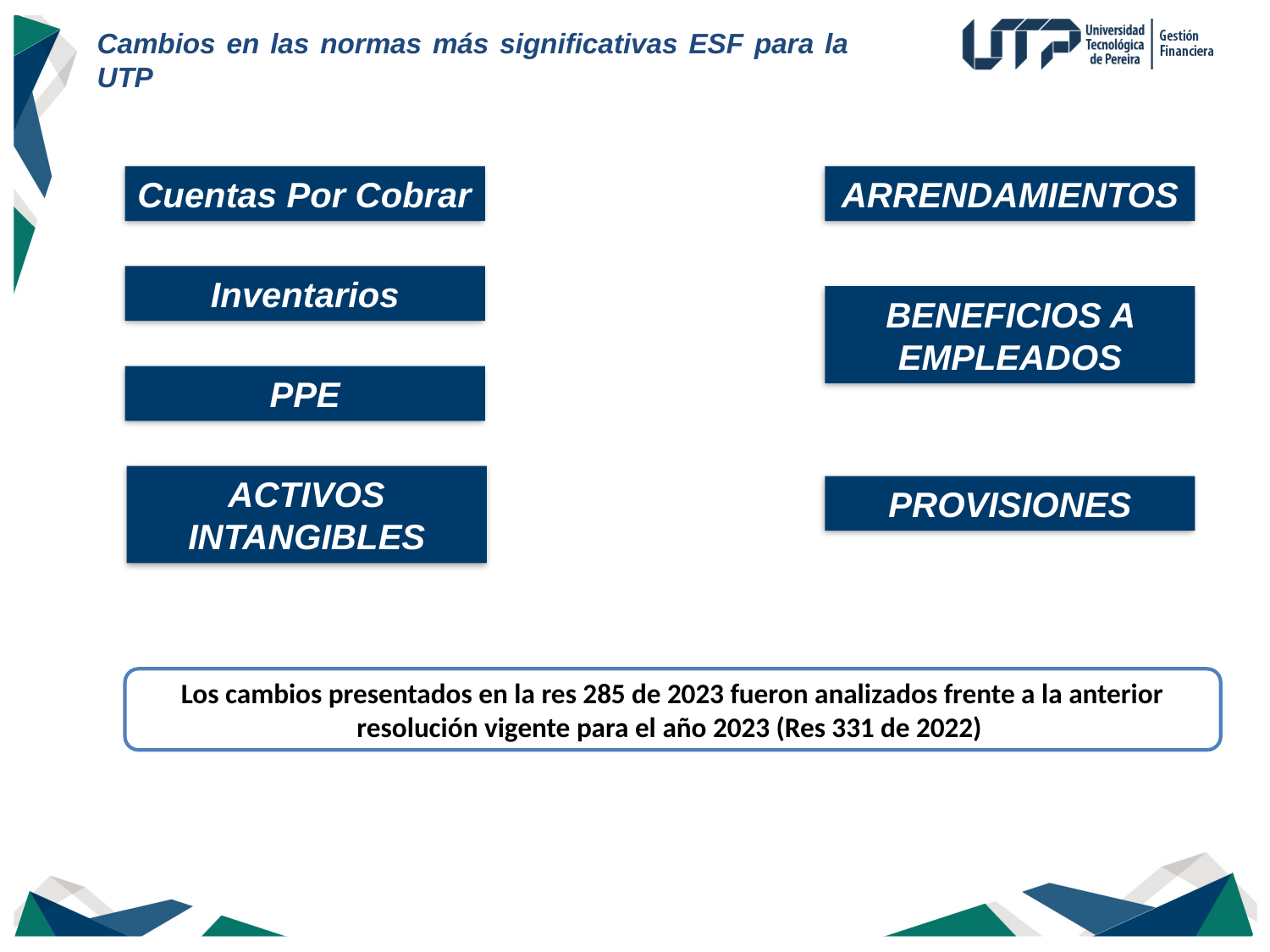

Cambios en las normas más significativas ESF para la UTP
Cuentas Por Cobrar
ARRENDAMIENTOS
Inventarios
BENEFICIOS A EMPLEADOS
PPE
ACTIVOS INTANGIBLES
PROVISIONES
Los cambios presentados en la res 285 de 2023 fueron analizados frente a la anterior resolución vigente para el año 2023 (Res 331 de 2022)
5